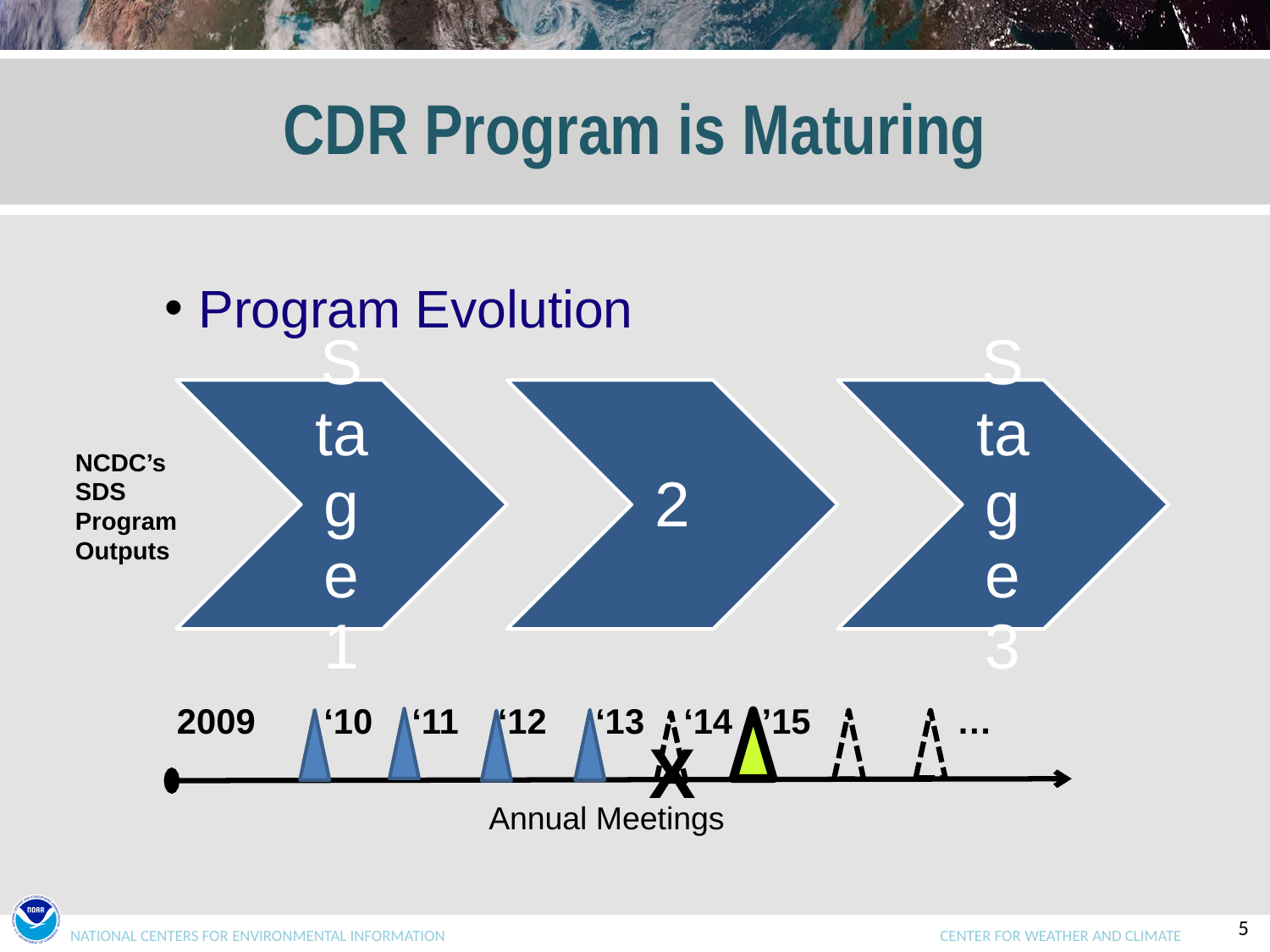

# CDR Program is Maturing
 Program Evolution
Stage 1
2
Stage 3
NCDC’s
SDS
Program
Outputs
2009       ‘10    ‘11    ‘12     ‘13    ‘14   ’15               …

X
Annual Meetings